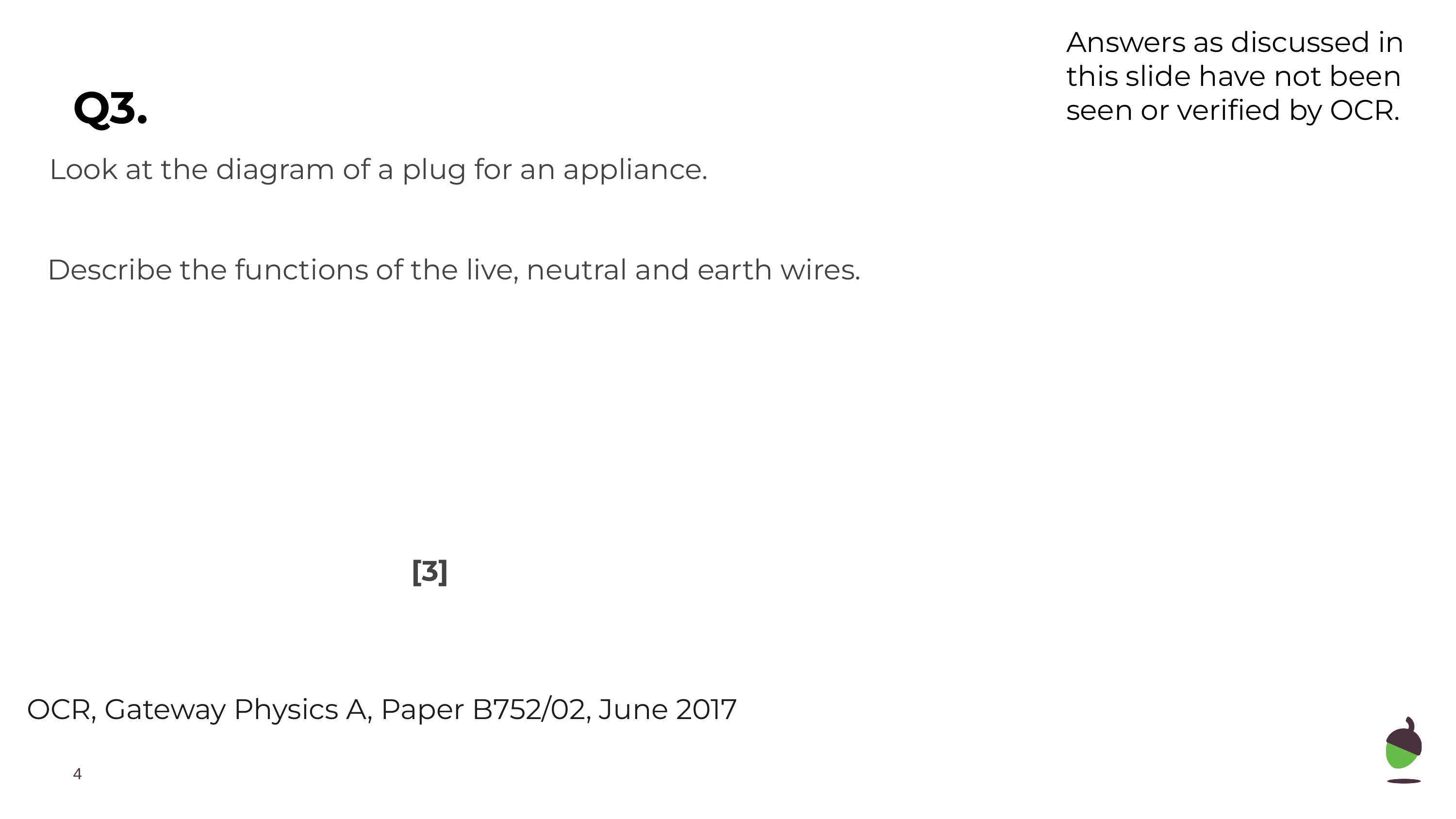

Answers as discussed in this slide have not been seen or verified by OCR.
# Q3.
Look at the diagram of a plug for an appliance.
Describe the functions of the live, neutral and earth wires.

																						[3]

OCR, Gateway Physics A, Paper B752/02, June 2017
4